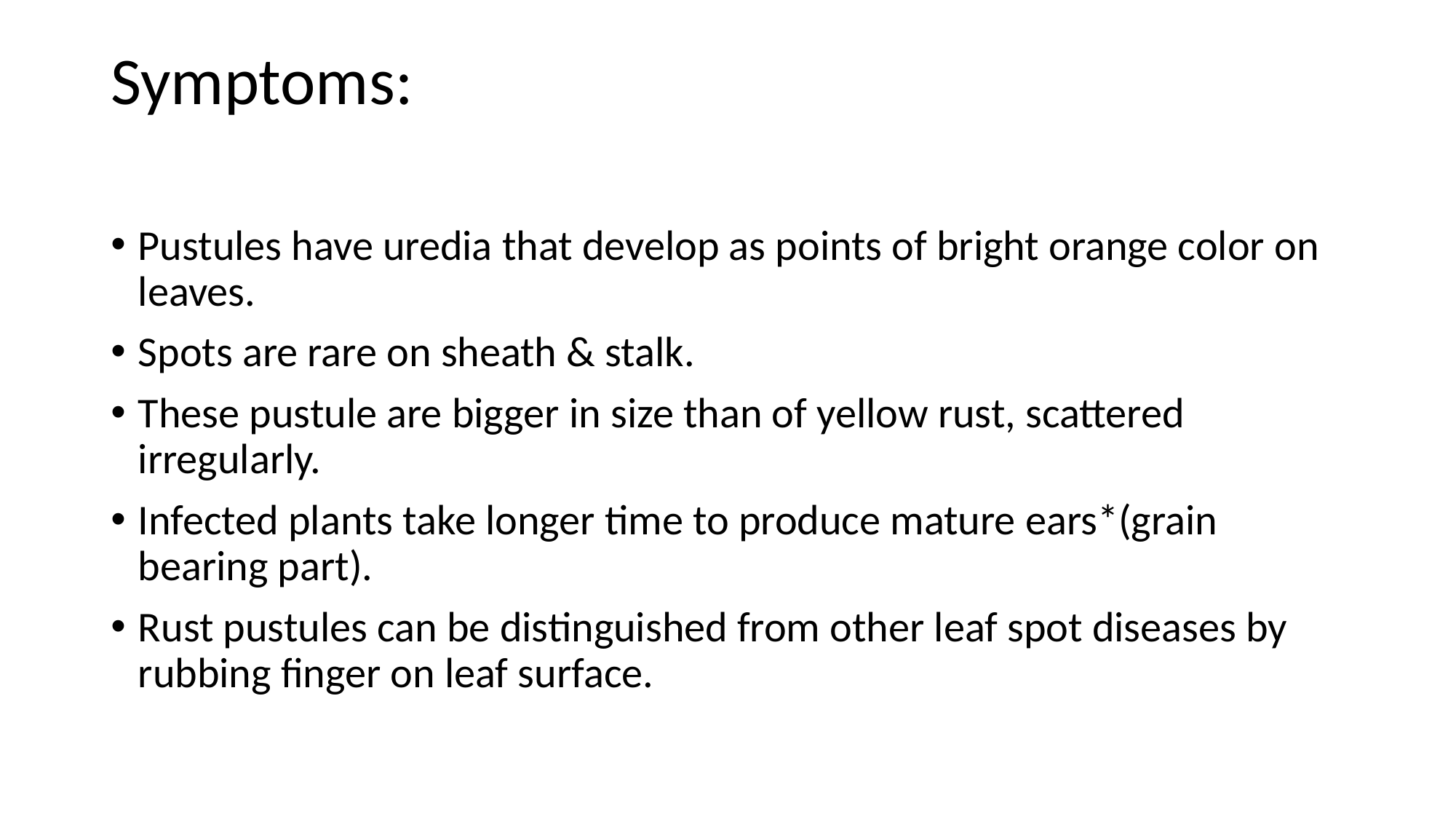

# Symptoms:
Pustules have uredia that develop as points of bright orange color on leaves.
Spots are rare on sheath & stalk.
These pustule are bigger in size than of yellow rust, scattered irregularly.
Infected plants take longer time to produce mature ears*(grain bearing part).
Rust pustules can be distinguished from other leaf spot diseases by rubbing finger on leaf surface.